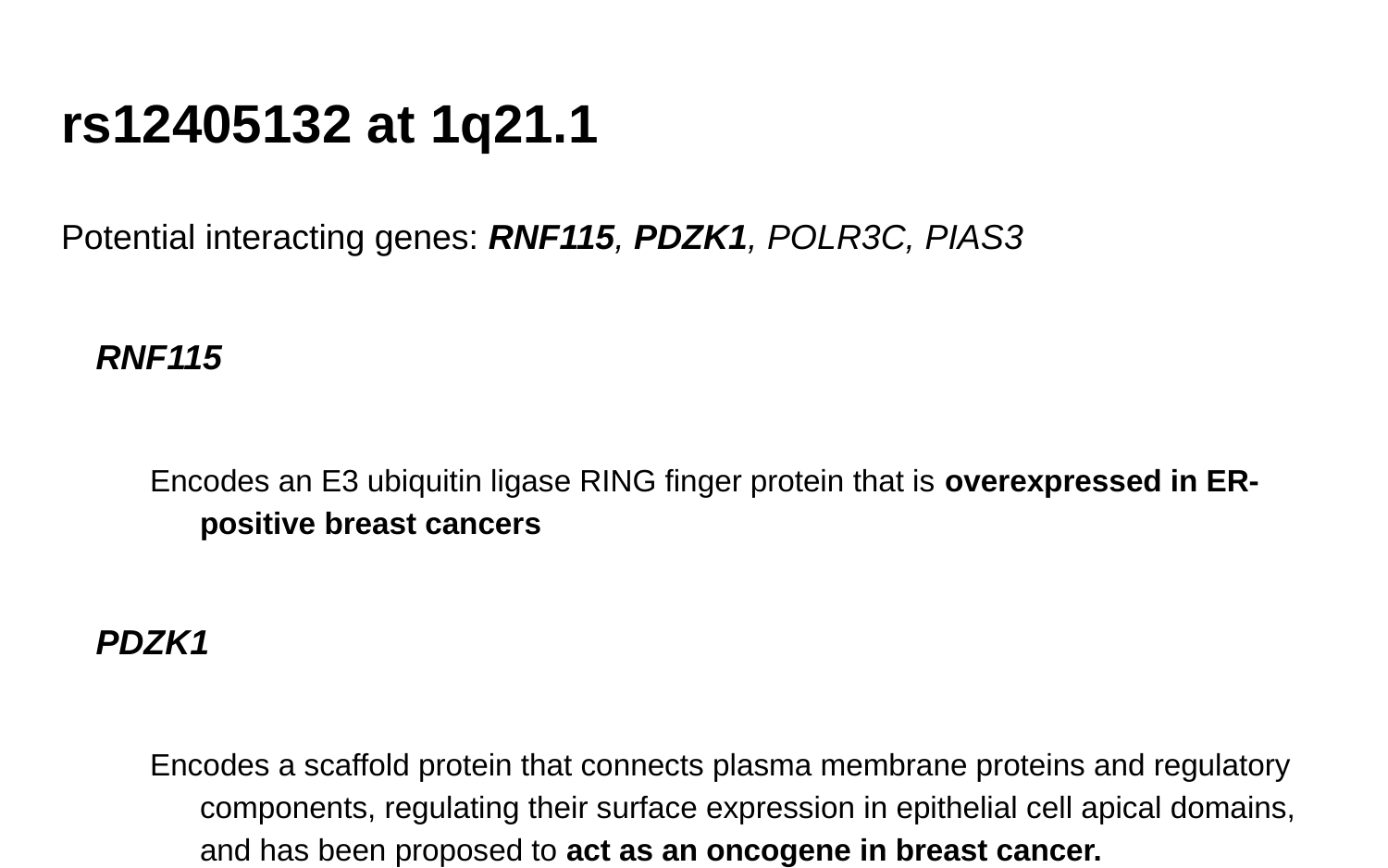

# rs12405132 at 1q21.1

Potential interacting genes: RNF115, PDZK1, POLR3C, PIAS3
RNF115
Encodes an E3 ubiquitin ligase RING finger protein that is overexpressed in ER-positive breast cancers
PDZK1
Encodes a scaffold protein that connects plasma membrane proteins and regulatory components, regulating their surface expression in epithelial cell apical domains, and has been proposed to act as an oncogene in breast cancer.